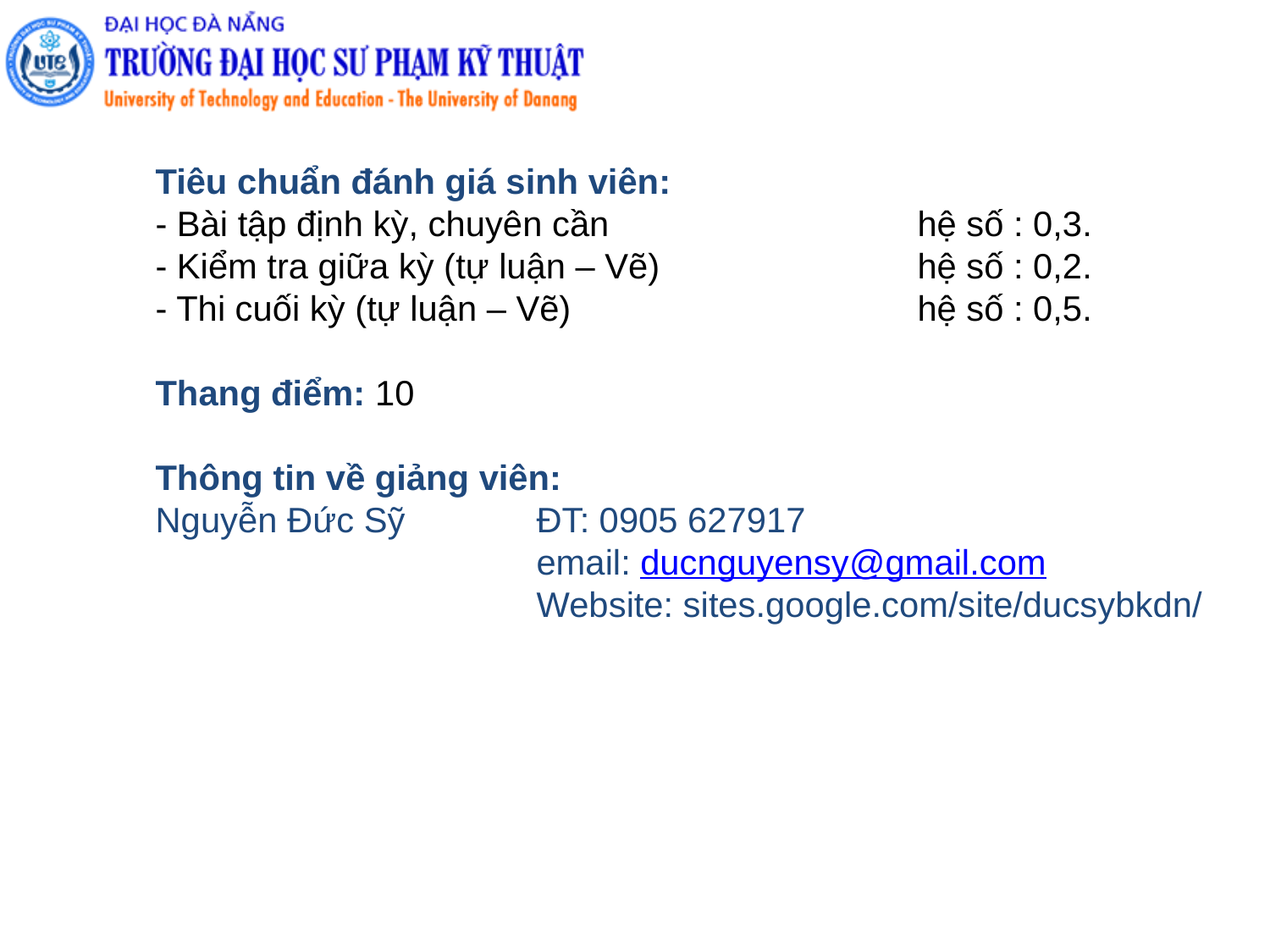

Tiêu chuẩn đánh giá sinh viên:
	- Bài tập định kỳ, chuyên cần			hệ số : 0,3.
	- Kiểm tra giữa kỳ (tự luận – Vẽ) 		hệ số : 0,2.
	- Thi cuối kỳ (tự luận – Vẽ)			hệ số : 0,5.

	Thang điểm: 10

	Thông tin về giảng viên:
	Nguyễn Đức Sỹ		ĐT: 0905 627917
				email: ducnguyensy@gmail.com
				Website: sites.google.com/site/ducsybkdn/